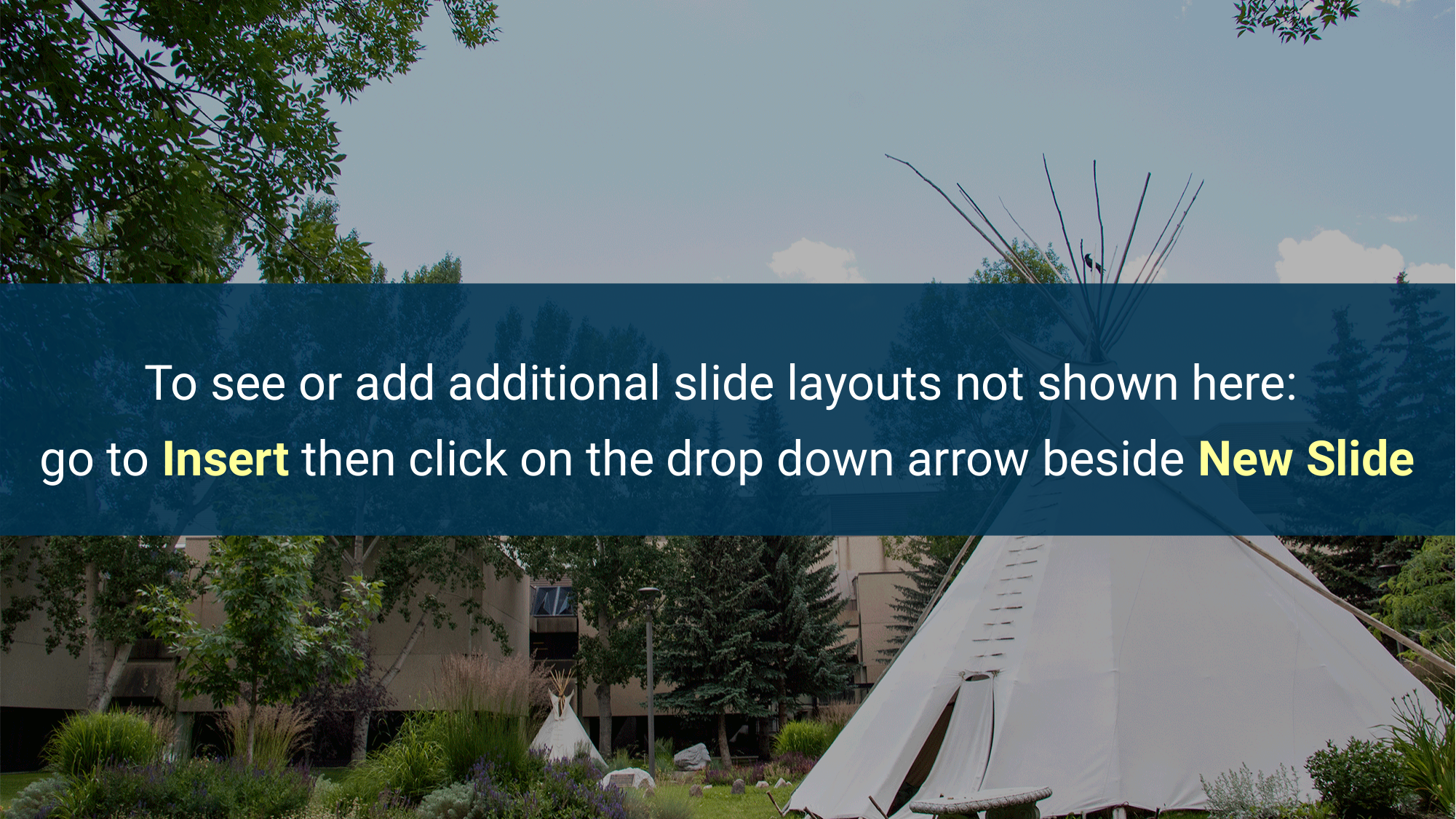

# To see or add additional slide layouts not shown here: go to Insert then click on the drop down arrow beside New Slide